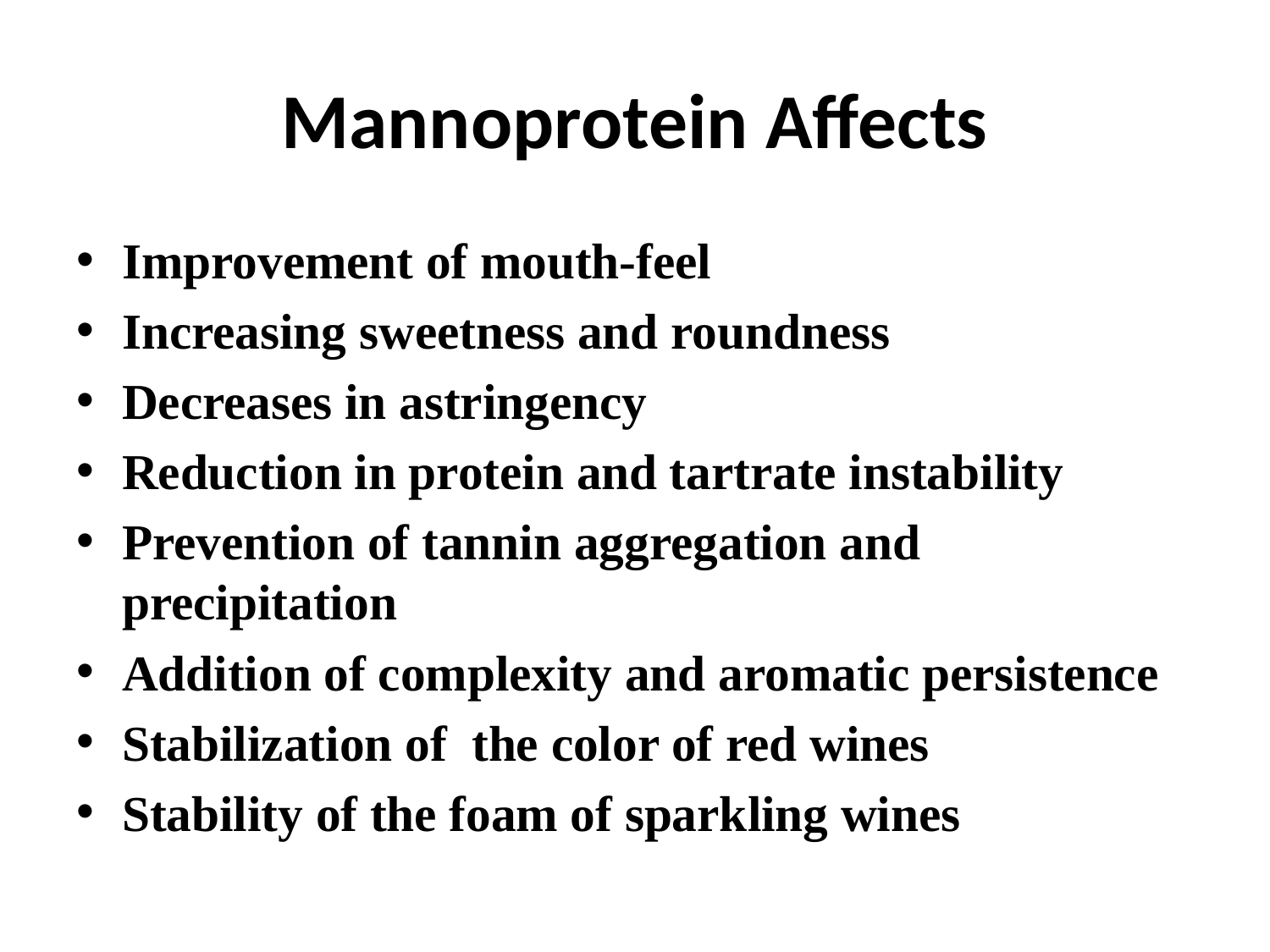

# Mannoprotein Affects
Improvement of mouth-feel
Increasing sweetness and roundness
Decreases in astringency
Reduction in protein and tartrate instability
Prevention of tannin aggregation and precipitation
Addition of complexity and aromatic persistence
Stabilization of  the color of red wines
Stability of the foam of sparkling wines